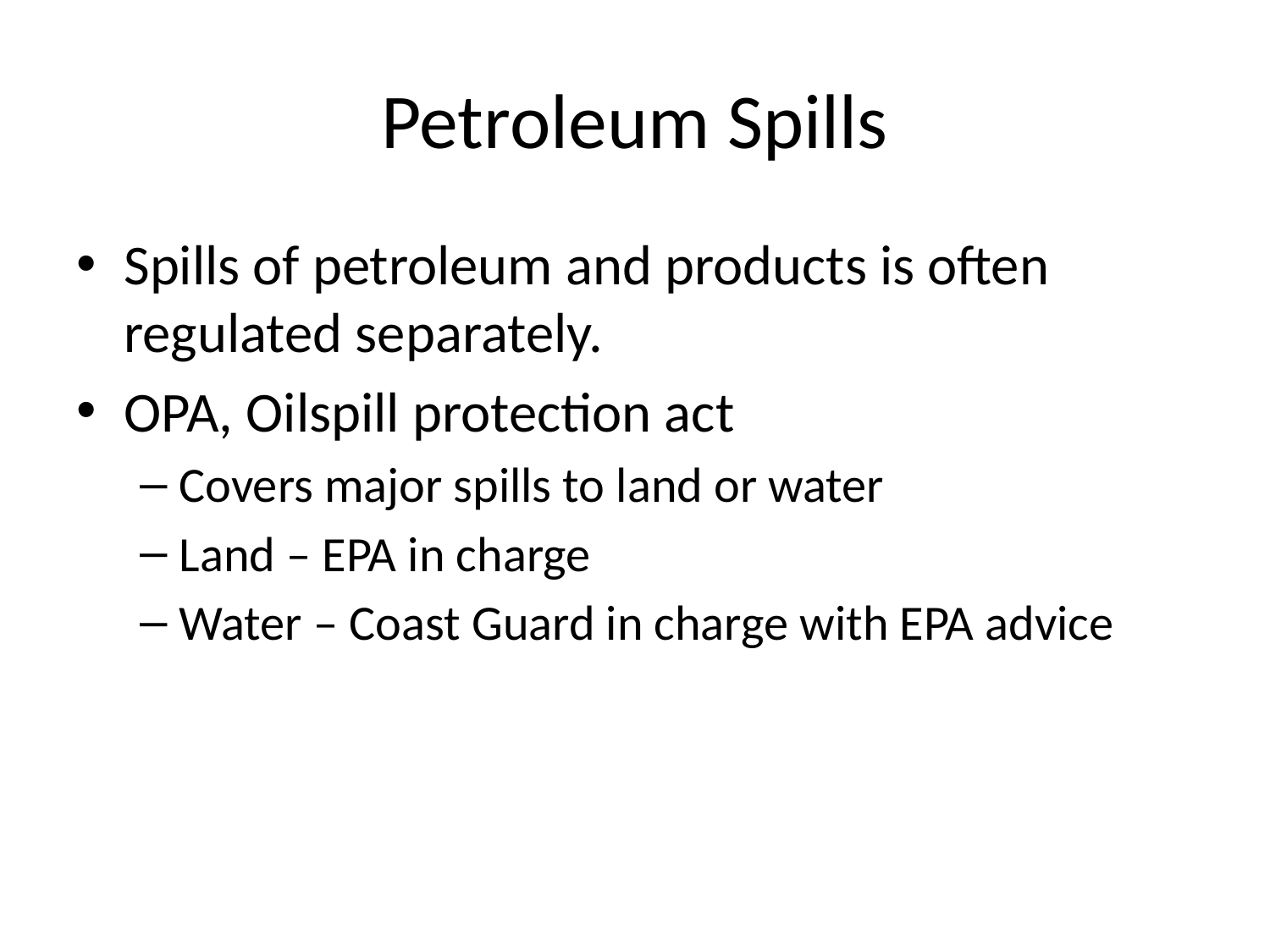

# Petroleum Spills
Spills of petroleum and products is often regulated separately.
OPA, Oilspill protection act
Covers major spills to land or water
Land – EPA in charge
Water – Coast Guard in charge with EPA advice